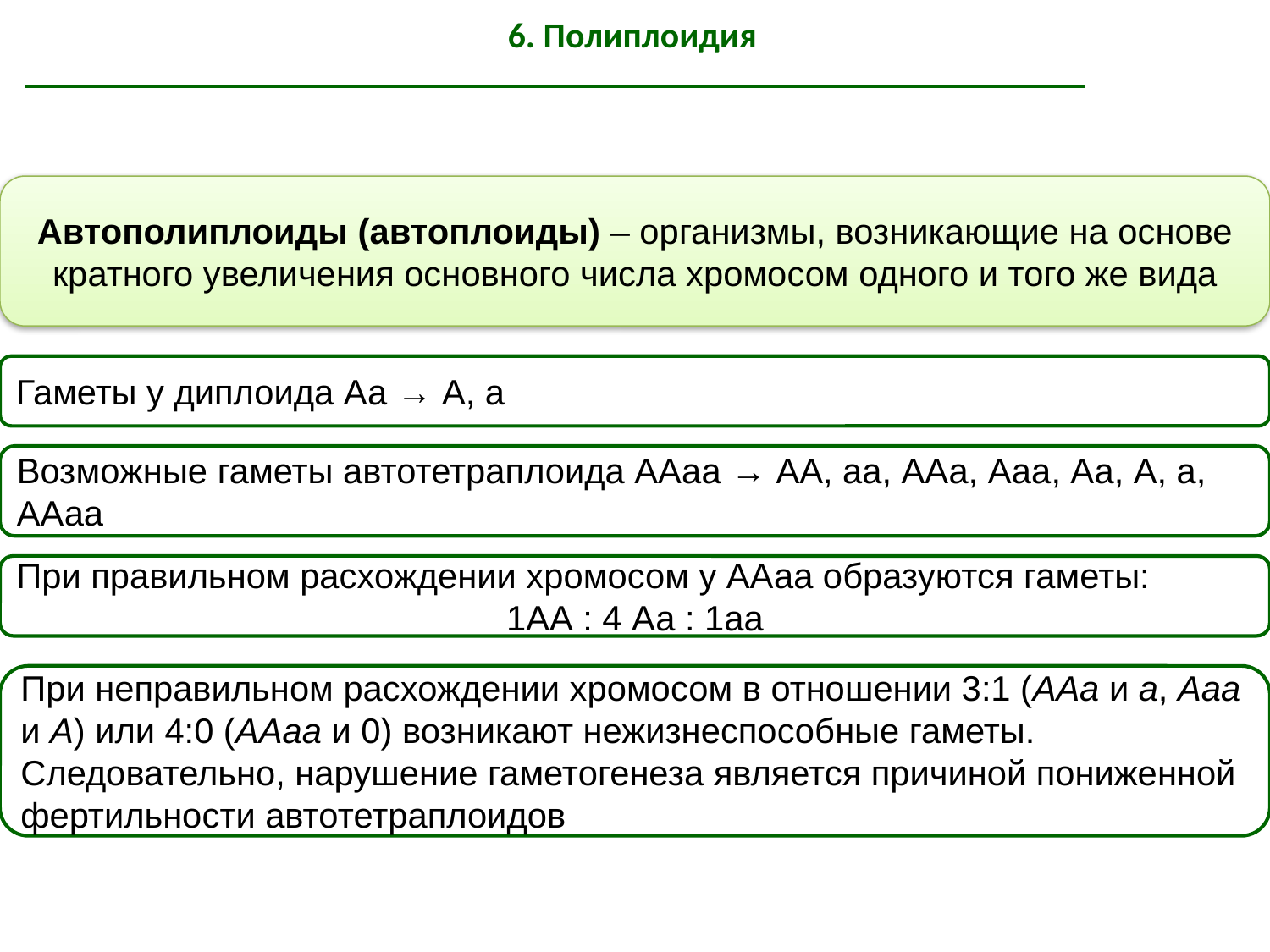

# 6. Полиплоидия
Автополиплоиды (автоплоиды) – организмы, возникающие на основе кратного увеличения основного числа хромосом одного и того же вида
Гаметы у диплоида Аа → А, а
Возможные гаметы автотетраплоида ААаа → АА, аа, ААа, Ааа, Аа, А, а, ААаа
При правильном расхождении хромосом у ААаа образуются гаметы:
1АА : 4 Аа : 1аа
При неправильном расхождении хромосом в отношении 3:1 (ААа и а, Ааа и А) или 4:0 (ААаа и 0) возникают нежизнеспособные гаметы.
Следовательно, нарушение гаметогенеза является причиной пониженной фертильности автотетраплоидов